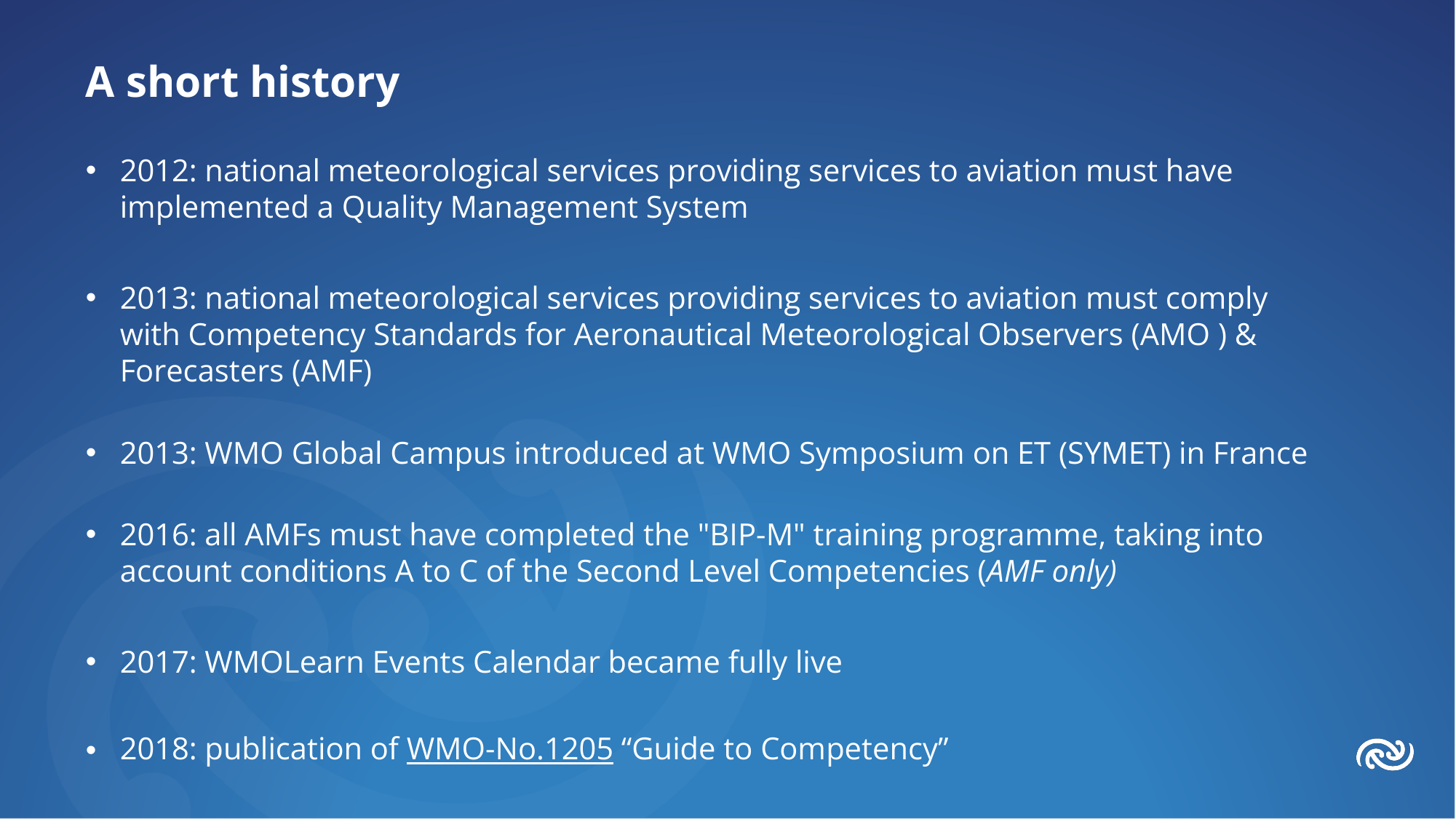

A short history
2012: national meteorological services providing services to aviation must have implemented a Quality Management System

2013: national meteorological services providing services to aviation must comply with Competency Standards for Aeronautical Meteorological Observers (AMO ) & Forecasters (AMF)
2013: WMO Global Campus introduced at WMO Symposium on ET (SYMET) in France
2016: all AMFs must have completed the "BIP-M" training programme, taking into account conditions A to C of the Second Level Competencies (AMF only)

2017: WMOLearn Events Calendar became fully live

2018: publication of WMO-No.1205 “Guide to Competency”